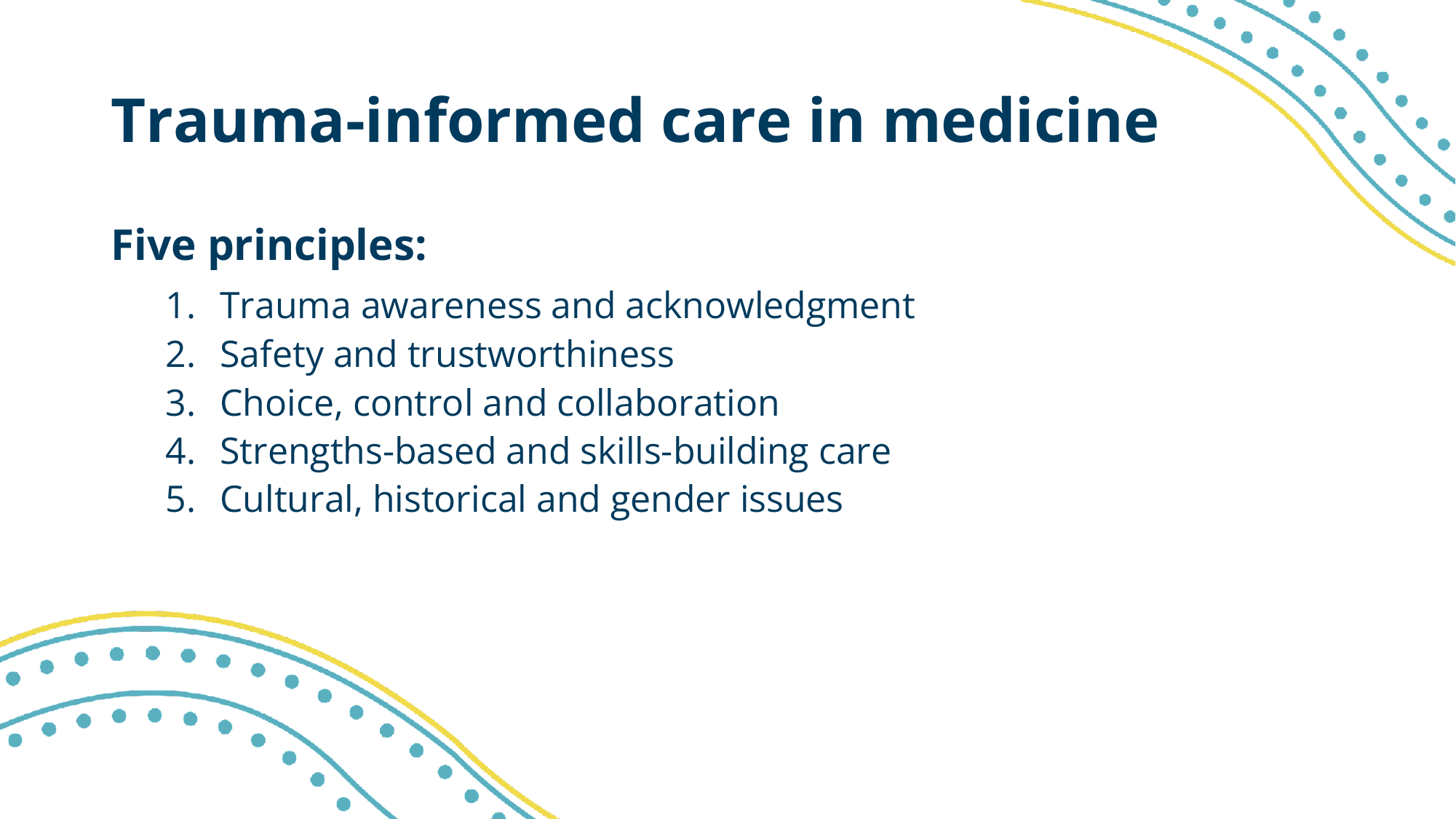

# Trauma-informed care in medicine
Five principles:
Trauma awareness and acknowledgment
Safety and trustworthiness
Choice, control and collaboration
Strengths-based and skills-building care
Cultural, historical and gender issues